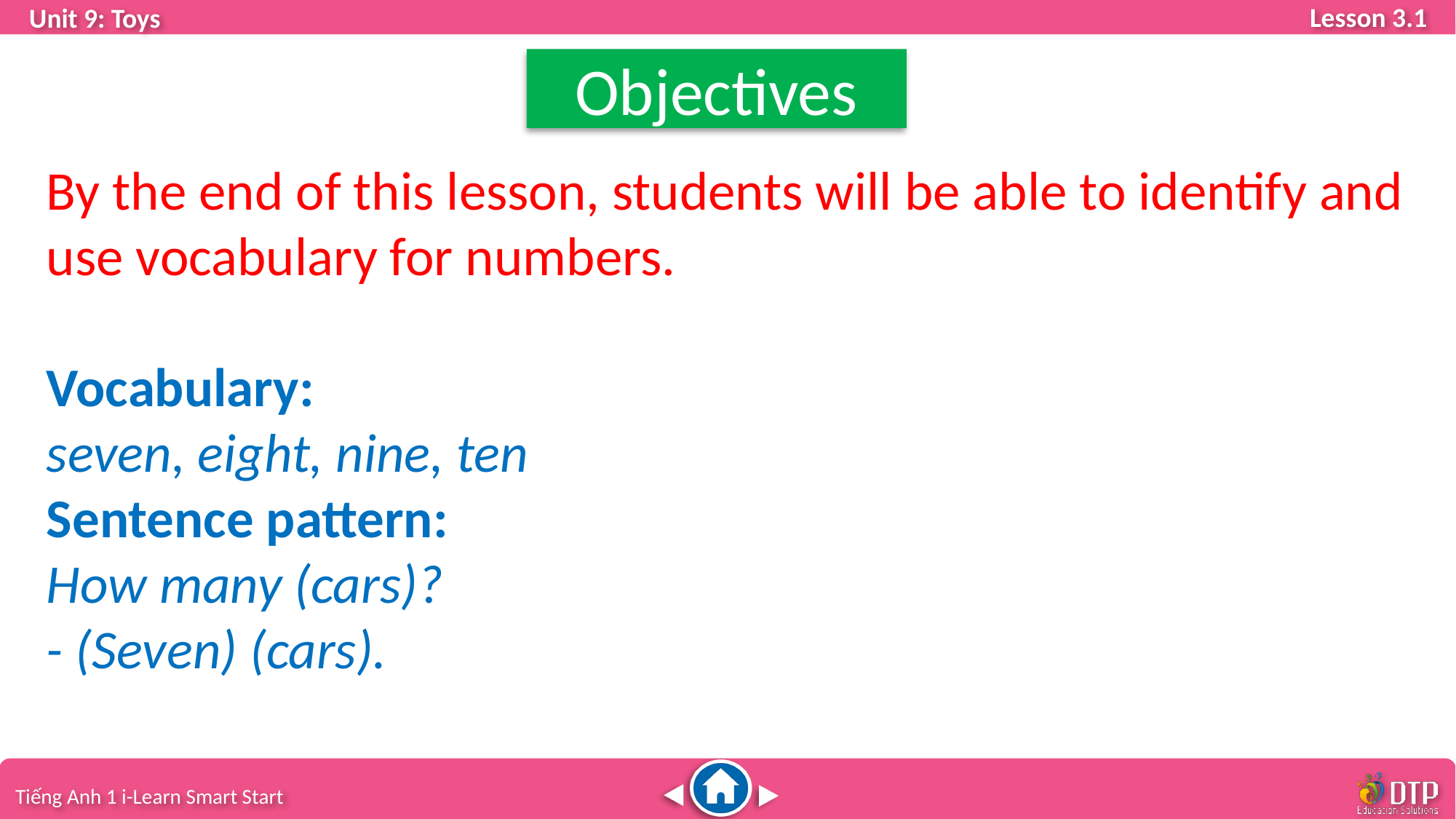

Objectives
By the end of this lesson, students will be able to identify and use vocabulary for numbers.

Vocabulary:
seven, eight, nine, ten
Sentence pattern:
How many (cars)?
- (Seven) (cars).